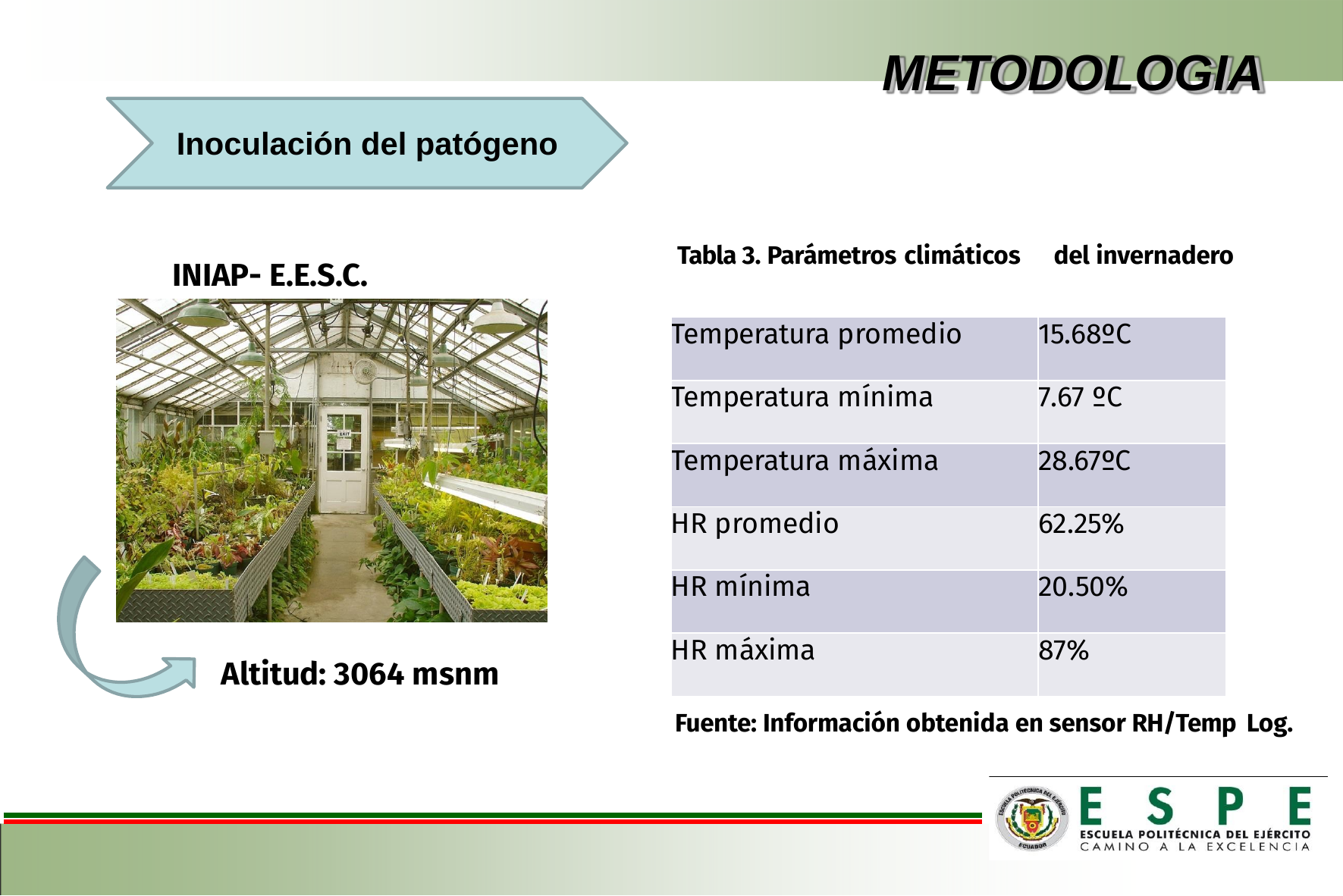

# METODOLOGIA

Inoculación del patógeno
Tabla 3. Parámetros climáticos
del invernadero
INIAP- E.E.S.C.

| Temperatura promedio | 15.68ºC |
| --- | --- |
| Temperatura mínima | 7.67 ºC |
| Temperatura máxima | 28.67ºC |
| HR promedio | 62.25% |
| HR mínima | 20.50% |
| HR máxima | 87% |

Altitud: 3064 msnm

Fuente: Información obtenida en sensor RH/Temp Log.